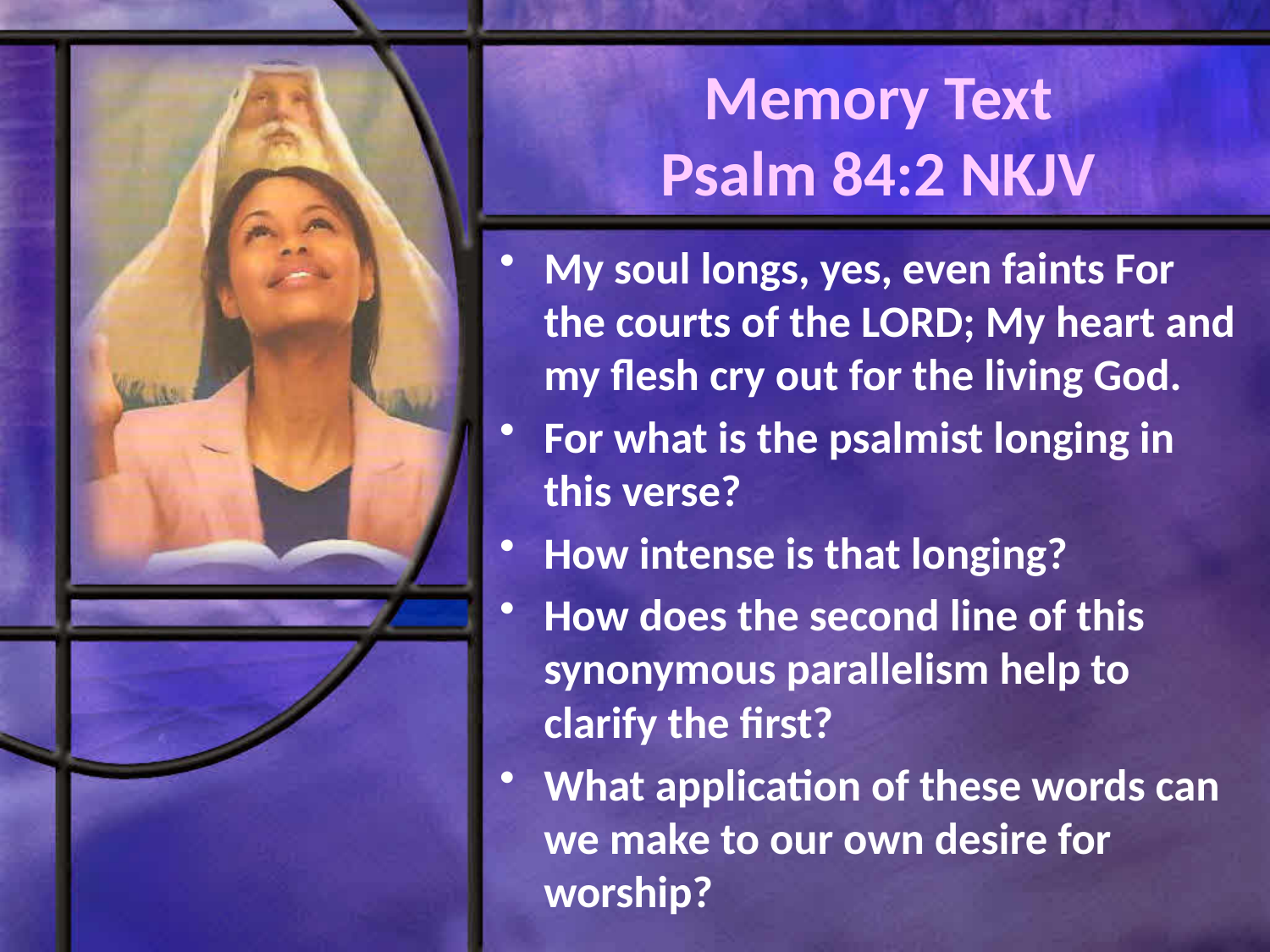

# Memory Text Psalm 84:2 NKJV
My soul longs, yes, even faints For the courts of the LORD; My heart and my flesh cry out for the living God.
For what is the psalmist longing in this verse?
How intense is that longing?
How does the second line of this synonymous parallelism help to clarify the first?
What application of these words can we make to our own desire for worship?